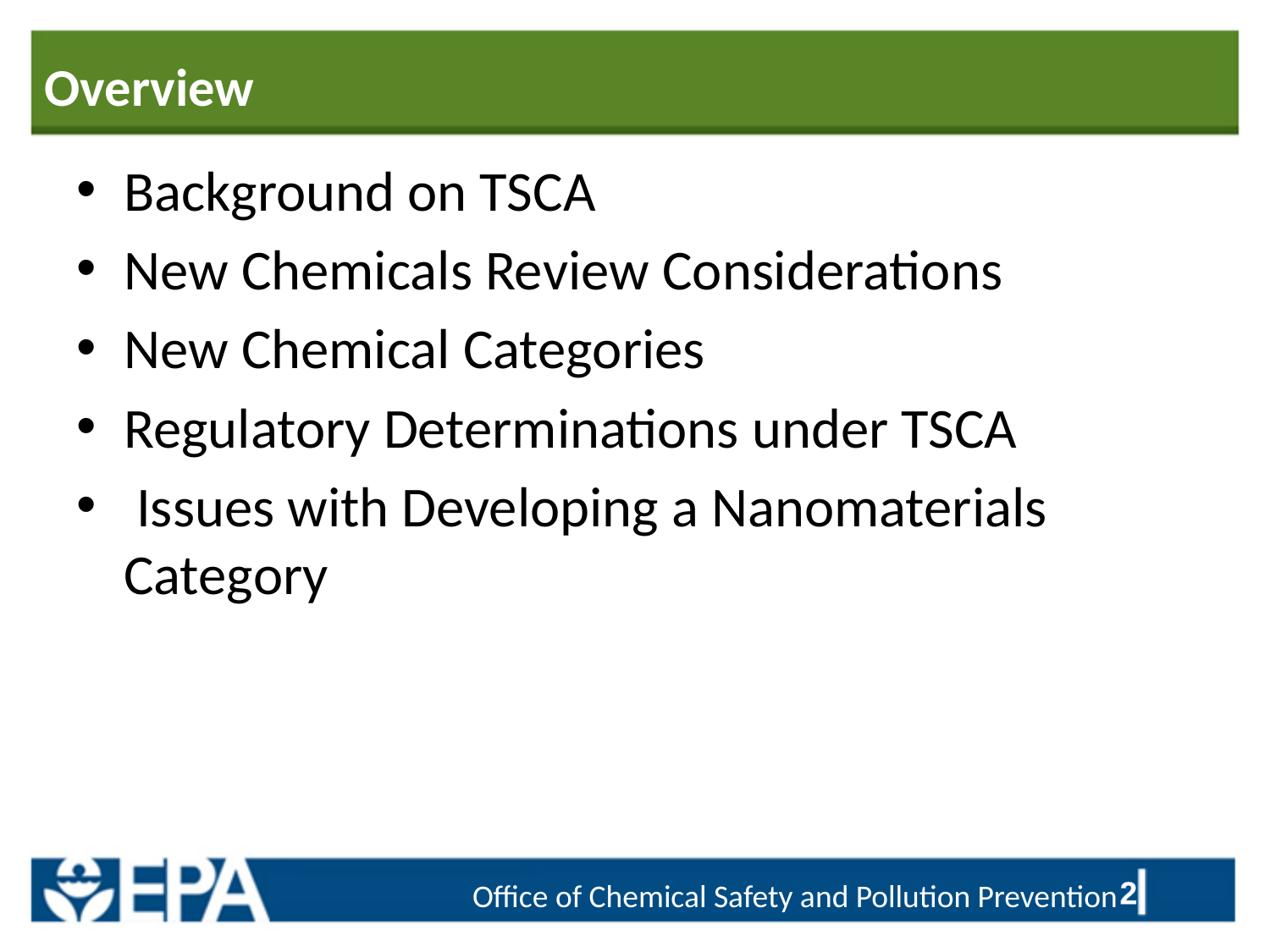

# Overview
Background on TSCA
New Chemicals Review Considerations
New Chemical Categories
Regulatory Determinations under TSCA
 Issues with Developing a Nanomaterials Category